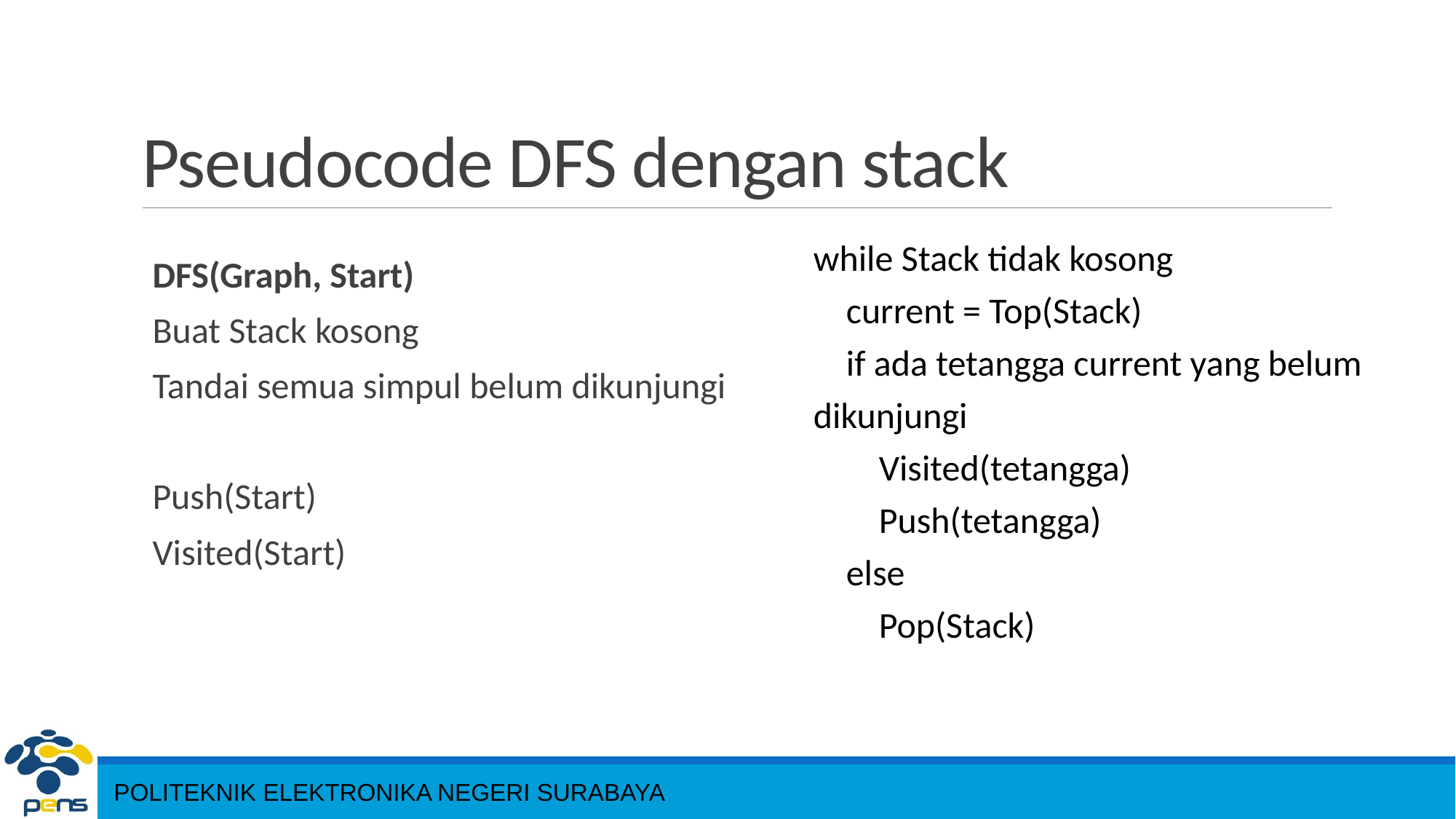

# Pseudocode DFS dengan stack
while Stack tidak kosong
    current = Top(Stack)
    if ada tetangga current yang belum dikunjungi
        Visited(tetangga)
        Push(tetangga)
    else
        Pop(Stack)
DFS(Graph, Start)
Buat Stack kosong
Tandai semua simpul belum dikunjungi

Push(Start)
Visited(Start)